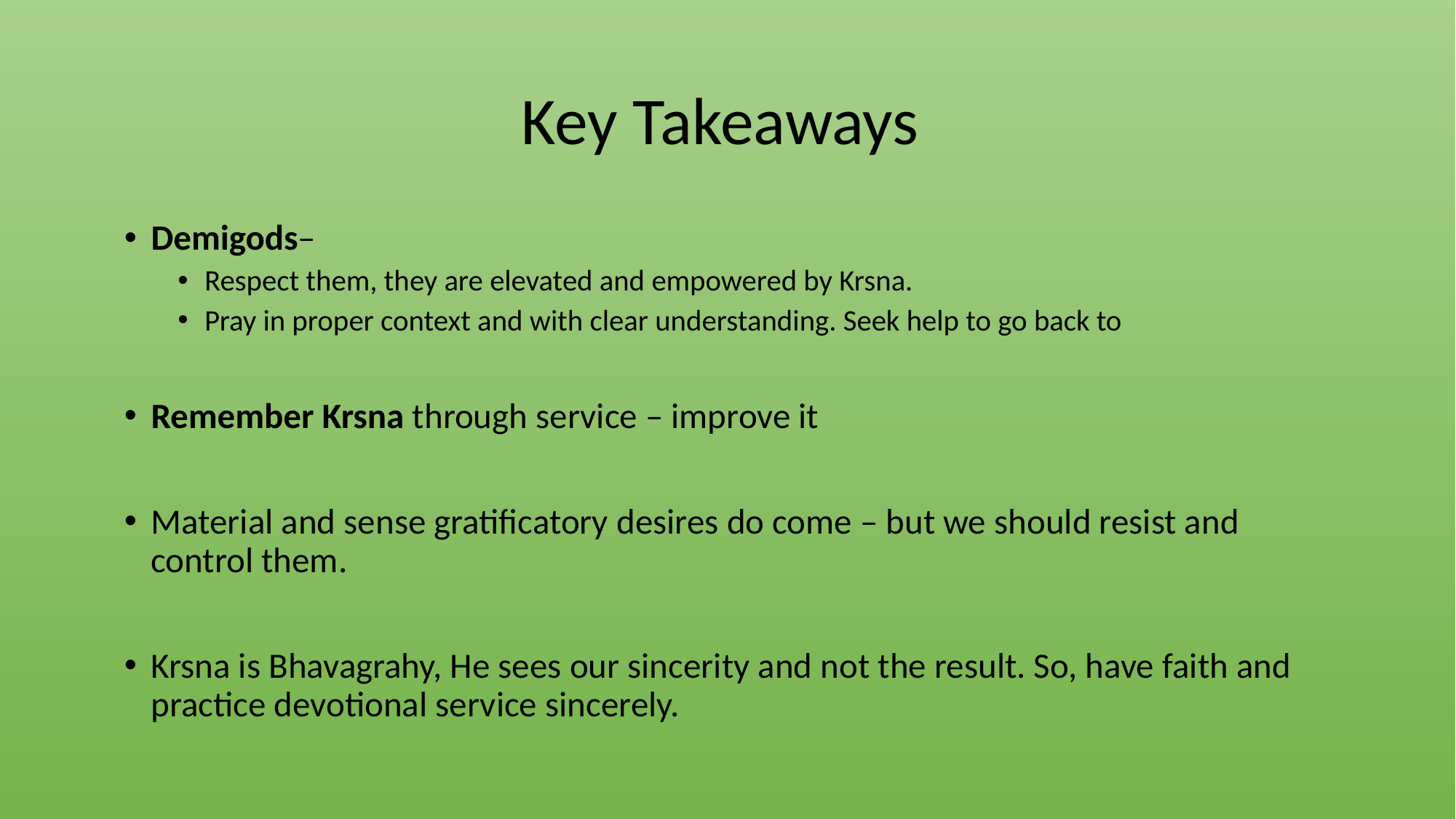

# Key Takeaways
Demigods–
Respect them, they are elevated and empowered by Krsna.
Pray in proper context and with clear understanding. Seek help to go back to

Remember Krsna through service – improve it

Material and sense gratificatory desires do come – but we should resist and control them.

Krsna is Bhavagrahy, He sees our sincerity and not the result. So, have faith and practice devotional service sincerely.